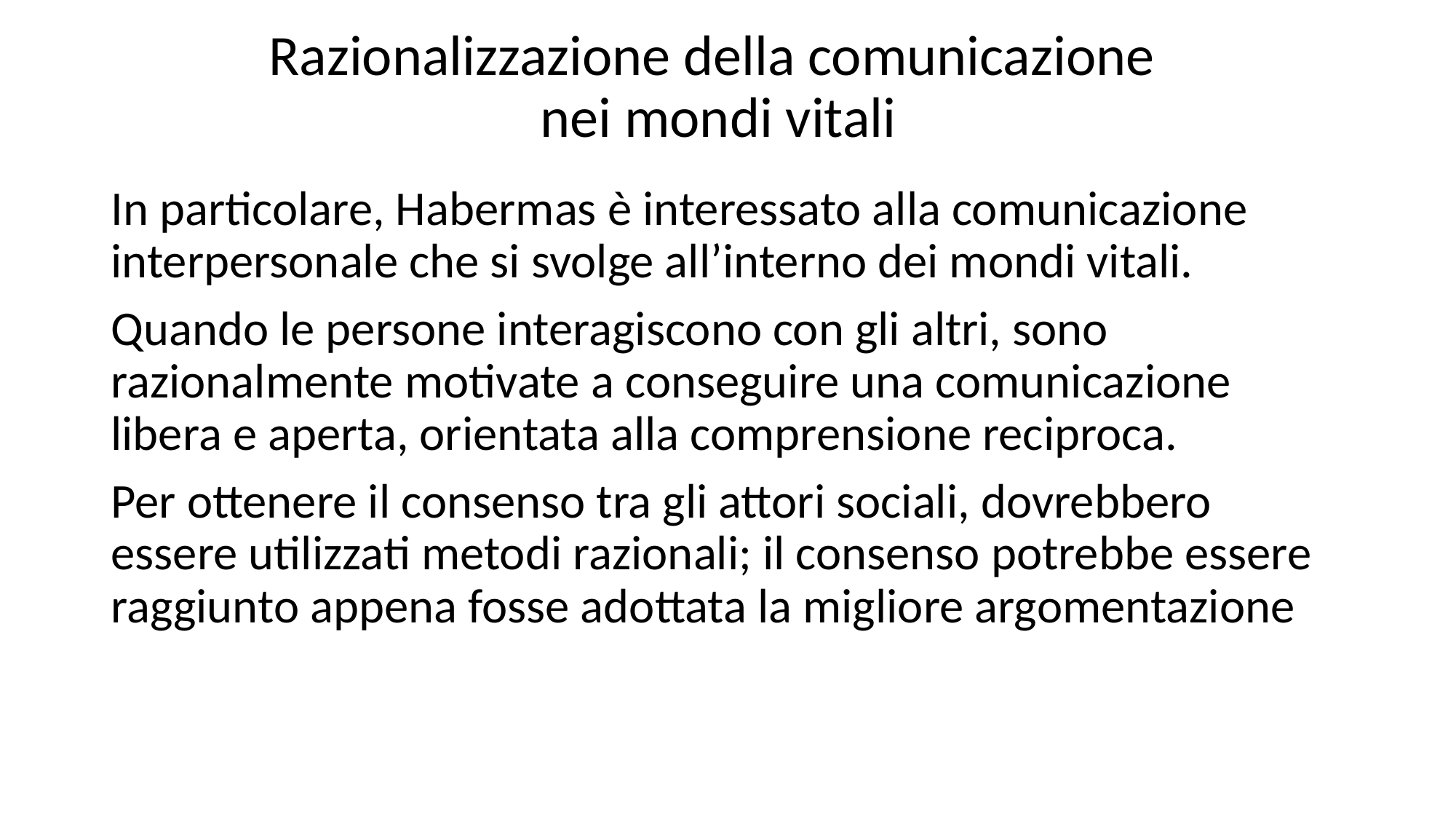

# Razionalizzazione della comunicazione nei mondi vitali
In particolare, Habermas è interessato alla comunicazione interpersonale che si svolge all’interno dei mondi vitali.
Quando le persone interagiscono con gli altri, sono razionalmente motivate a conseguire una comunicazione libera e aperta, orientata alla comprensione reciproca.
Per ottenere il consenso tra gli attori sociali, dovrebbero essere utilizzati metodi razionali; il consenso potrebbe essere raggiunto appena fosse adottata la migliore argomentazione